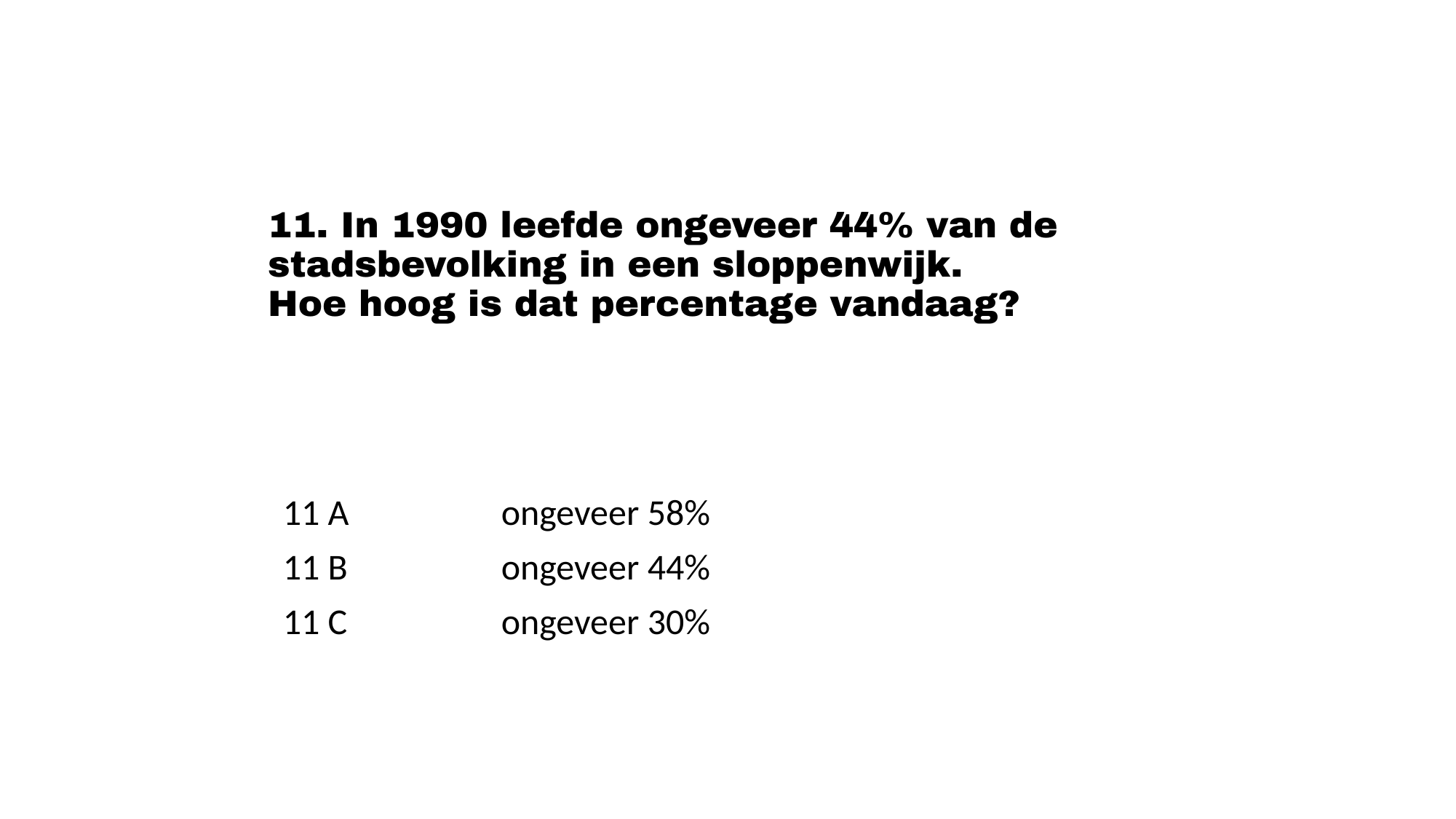

# 11. In 1990 leefde ongeveer 44% van de stadsbevolking in een sloppenwijk. Hoe hoog is dat percentage vandaag?

11 A 		ongeveer 58%
11 B		ongeveer 44%
11 C		ongeveer 30%